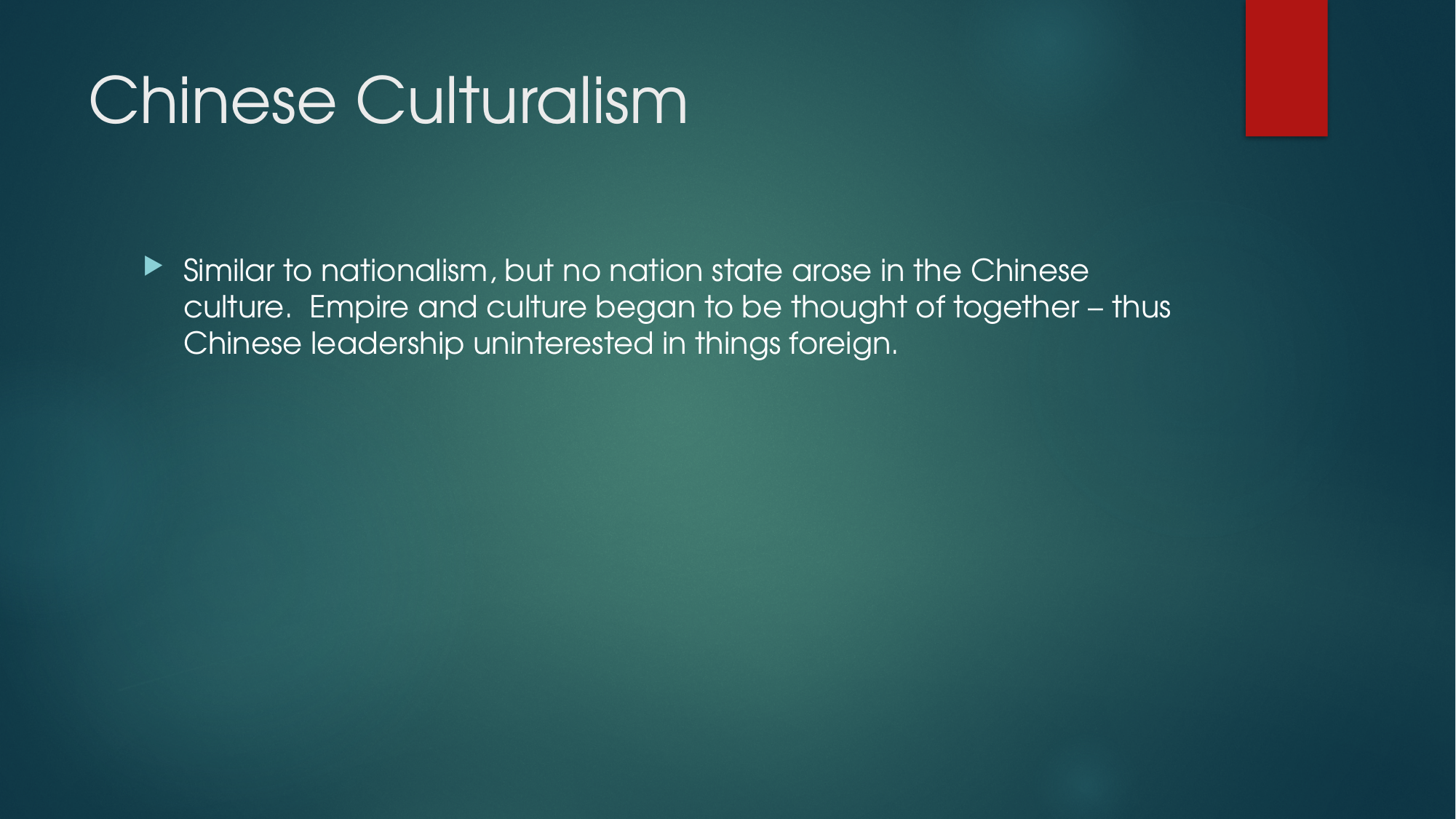

# Chinese Culturalism
Similar to nationalism, but no nation state arose in the Chinese culture.  Empire and culture began to be thought of together – thus Chinese leadership uninterested in things foreign.